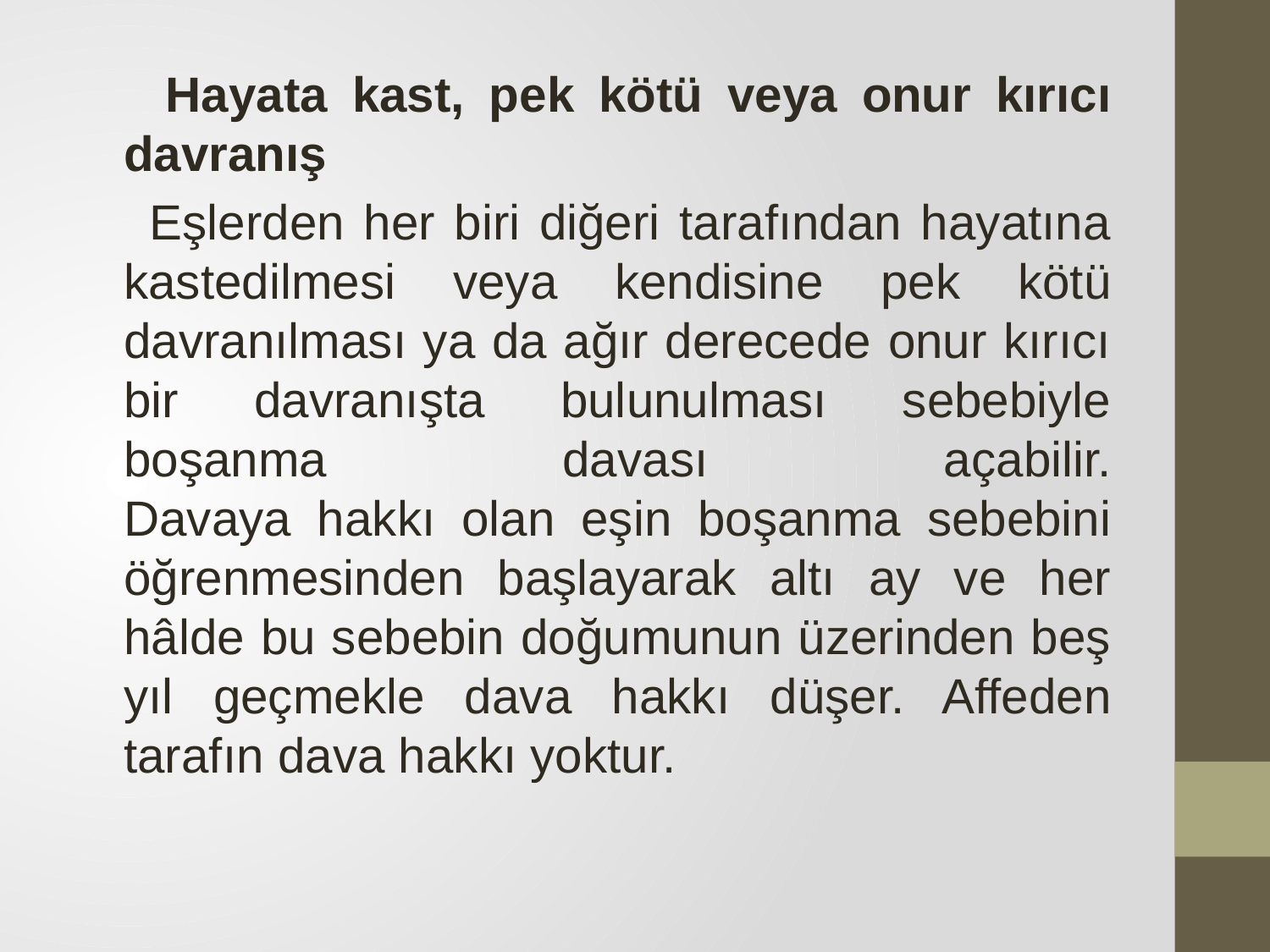

Hayata kast, pek kötü veya onur kırıcı davranış
   Eşlerden her biri diğeri tarafından hayatına kastedilmesi veya kendisine pek kötü davranılması ya da ağır derecede onur kırıcı bir davranışta bulunulması sebebiyle boşanma davası açabilir.
Davaya hakkı olan eşin boşanma sebebini öğrenmesinden başlayarak altı ay ve her hâlde bu sebebin doğumunun üzerinden beş yıl geçmekle dava hakkı düşer. Affeden tarafın dava hakkı yoktur.